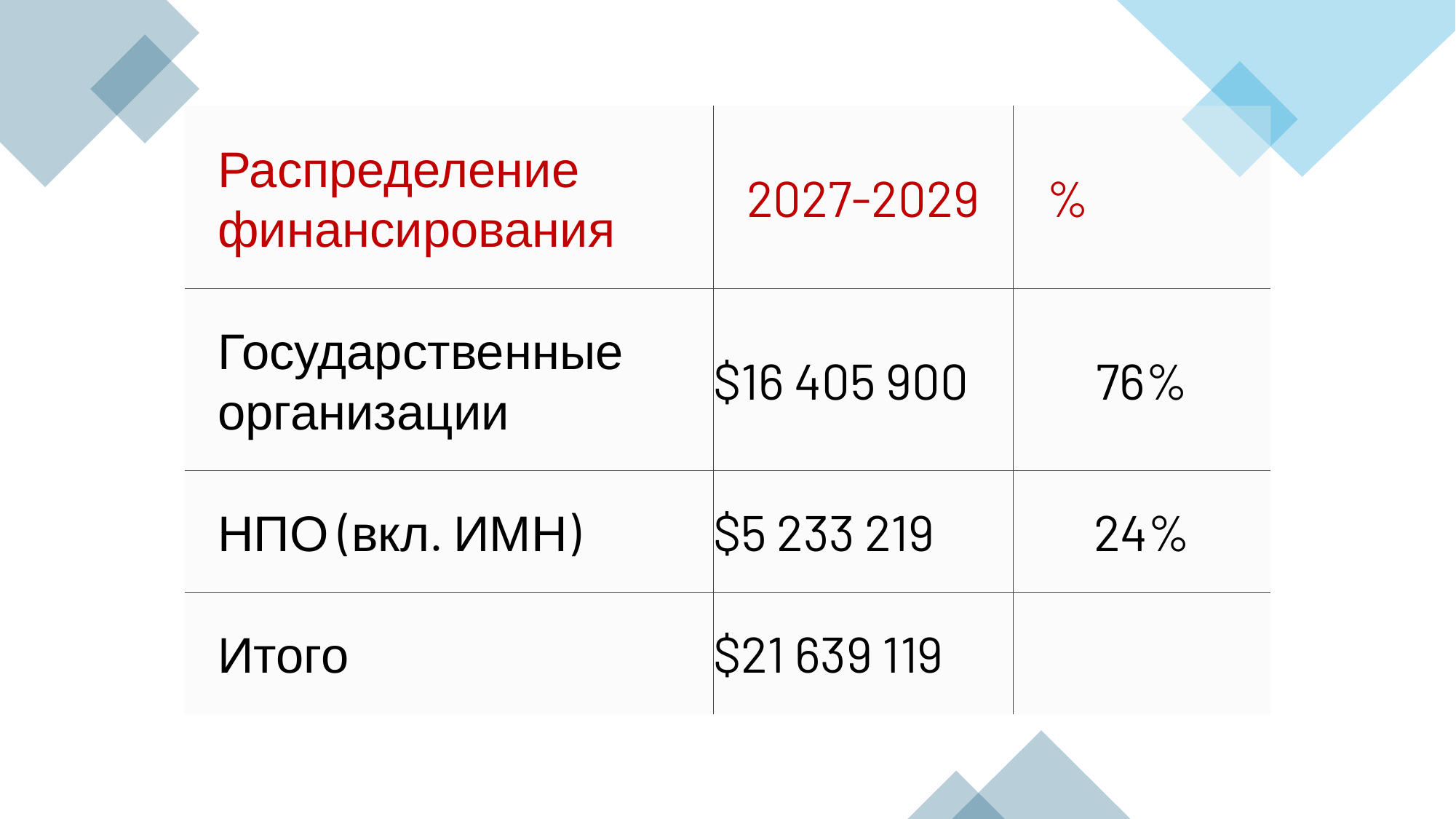

| Распределение финансирования | 2027-2029 | % |
| --- | --- | --- |
| Государственные организации | $16 405 900 | 76% |
| НПО (вкл. ИМН) | $5 233 219 | 24% |
| Итого | $21 639 119 |  |